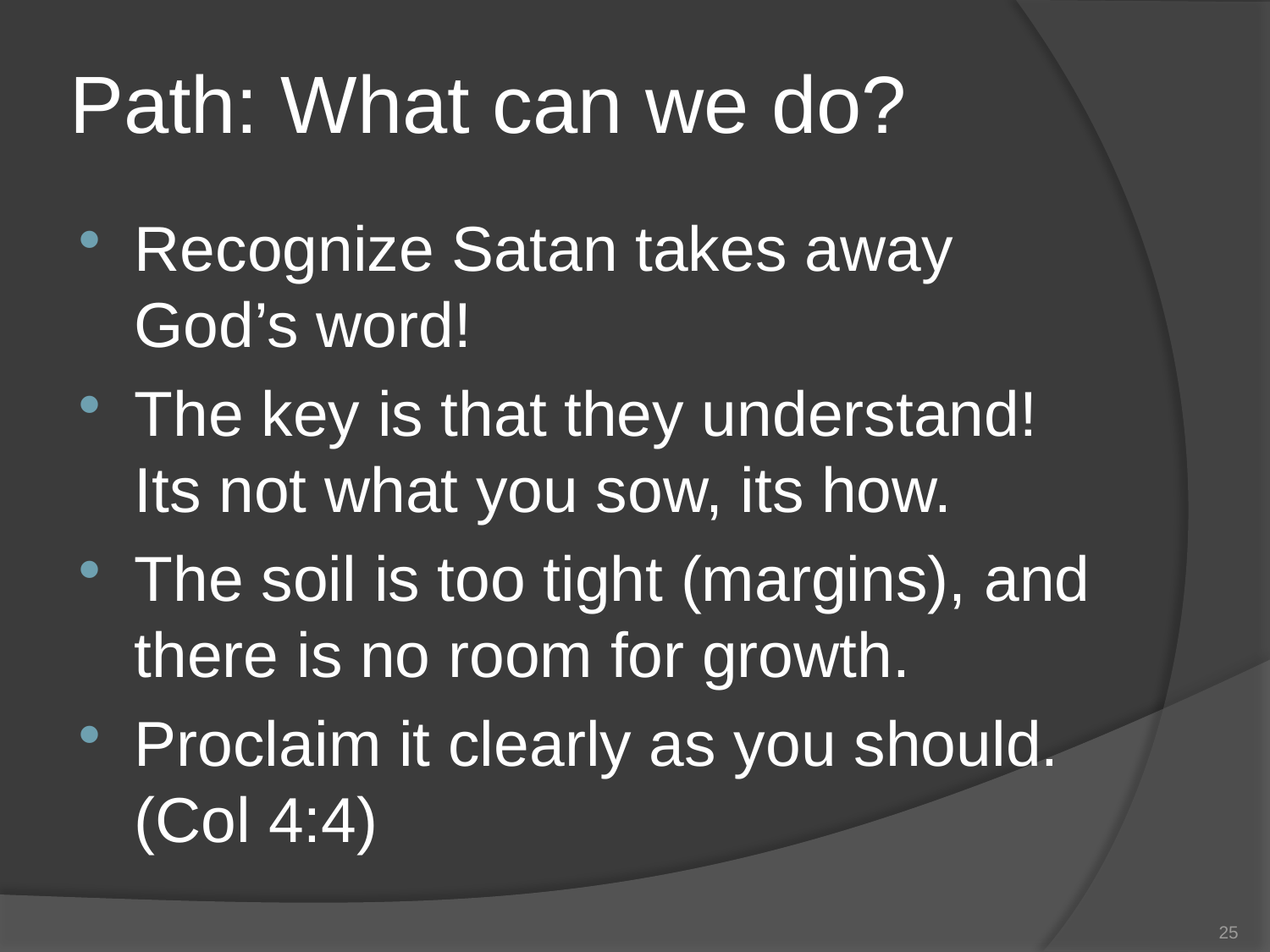

# Path: What can we do?
Recognize Satan takes away God’s word!
The key is that they understand! Its not what you sow, its how.
The soil is too tight (margins), and there is no room for growth.
Proclaim it clearly as you should. (Col 4:4)
25